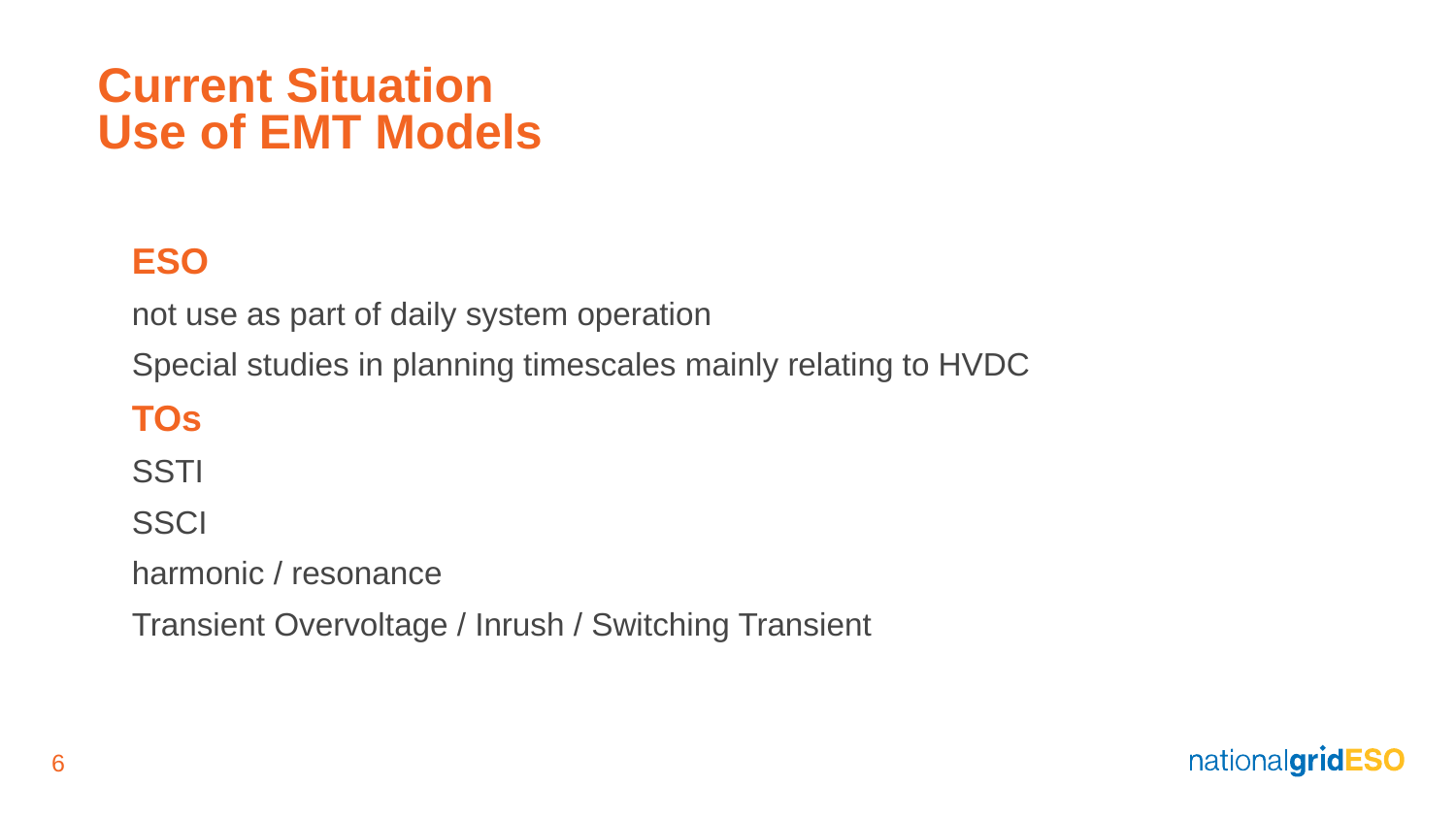

# Current Situation Use of EMT Models
ESO
not use as part of daily system operation
Special studies in planning timescales mainly relating to HVDC
TOs
SSTI
SSCI
harmonic / resonance
Transient Overvoltage / Inrush / Switching Transient